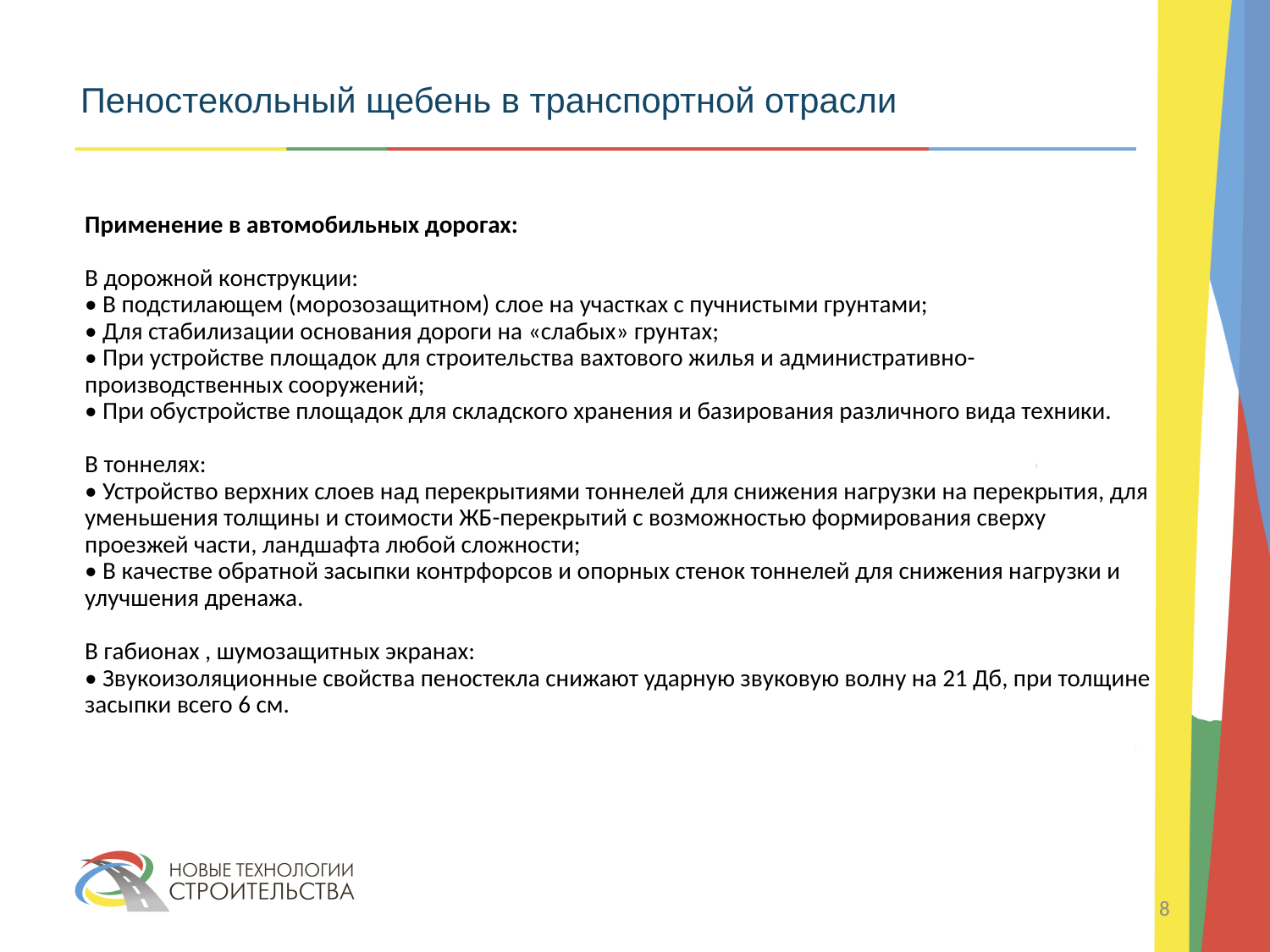

# Пеностекольный щебень в транспортной отрасли
Применение в автомобильных дорогах:
В дорожной конструкции:
• В подстилающем (морозозащитном) слое на участках с пучнистыми грунтами;
• Для стабилизации основания дороги на «слабых» грунтах;
• При устройстве площадок для строительства вахтового жилья и административно-производственных сооружений;
• При обустройстве площадок для складского хранения и базирования различного вида техники.
В тоннелях:
• Устройство верхних слоев над перекрытиями тоннелей для снижения нагрузки на перекрытия, для уменьшения толщины и стоимости ЖБ-перекрытий с возможностью формирования сверху проезжей части, ландшафта любой сложности;
• В качестве обратной засыпки контрфорсов и опорных стенок тоннелей для снижения нагрузки и улучшения дренажа.
В габионах , шумозащитных экранах:
• Звукоизоляционные свойства пеностекла снижают ударную звуковую волну на 21 Дб, при толщине засыпки всего 6 см.
8